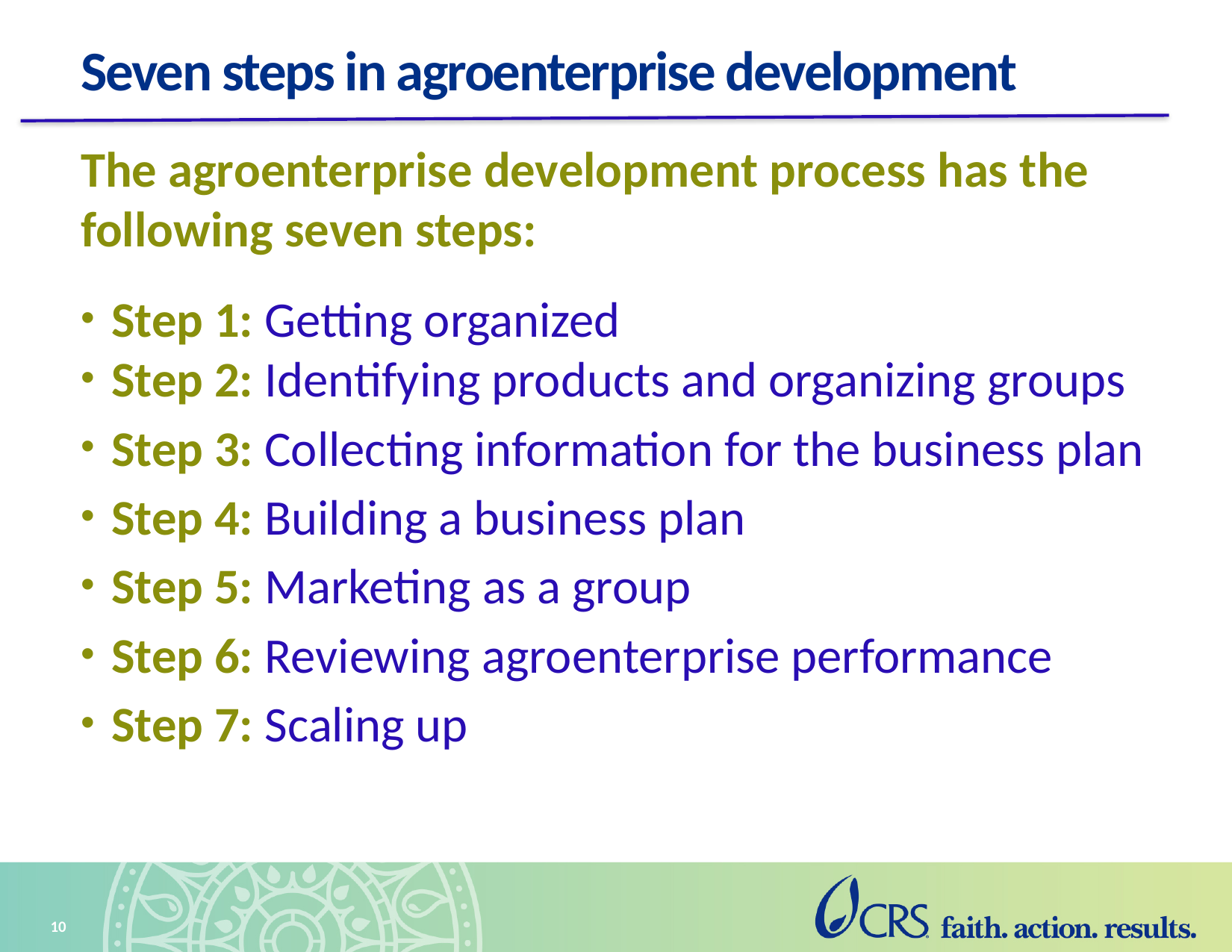

# Seven steps in agroenterprise development
The agroenterprise development process has the following seven steps:
Step 1: Getting organized
Step 2: Identifying products and organizing groups
Step 3: Collecting information for the business plan
Step 4: Building a business plan
Step 5: Marketing as a group
Step 6: Reviewing agroenterprise performance
Step 7: Scaling up
10